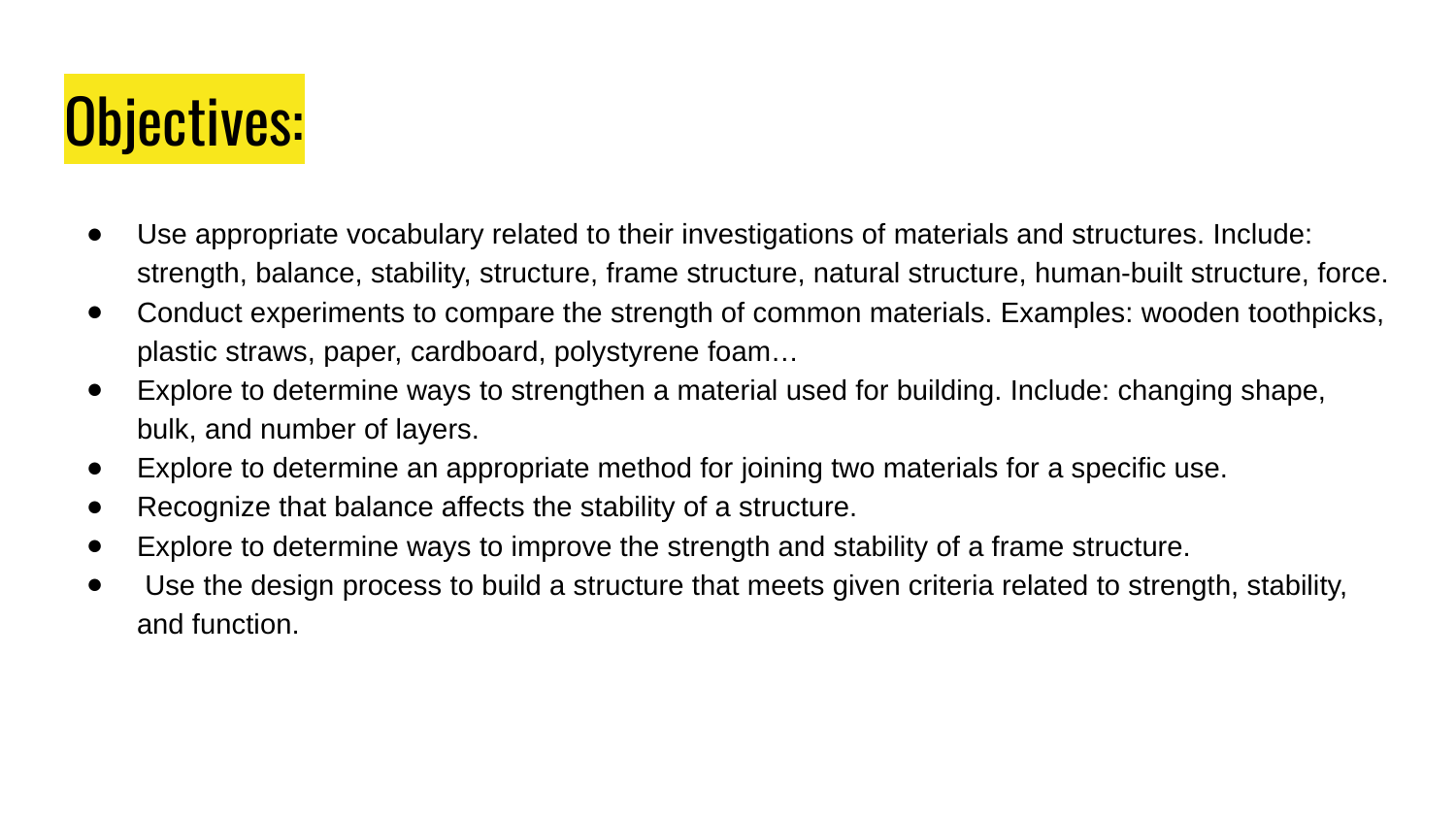

# Objectives:
Use appropriate vocabulary related to their investigations of materials and structures. Include: strength, balance, stability, structure, frame structure, natural structure, human-built structure, force.
Conduct experiments to compare the strength of common materials. Examples: wooden toothpicks, plastic straws, paper, cardboard, polystyrene foam…
Explore to determine ways to strengthen a material used for building. Include: changing shape, bulk, and number of layers.
Explore to determine an appropriate method for joining two materials for a specific use.
Recognize that balance affects the stability of a structure.
Explore to determine ways to improve the strength and stability of a frame structure.
 Use the design process to build a structure that meets given criteria related to strength, stability, and function.